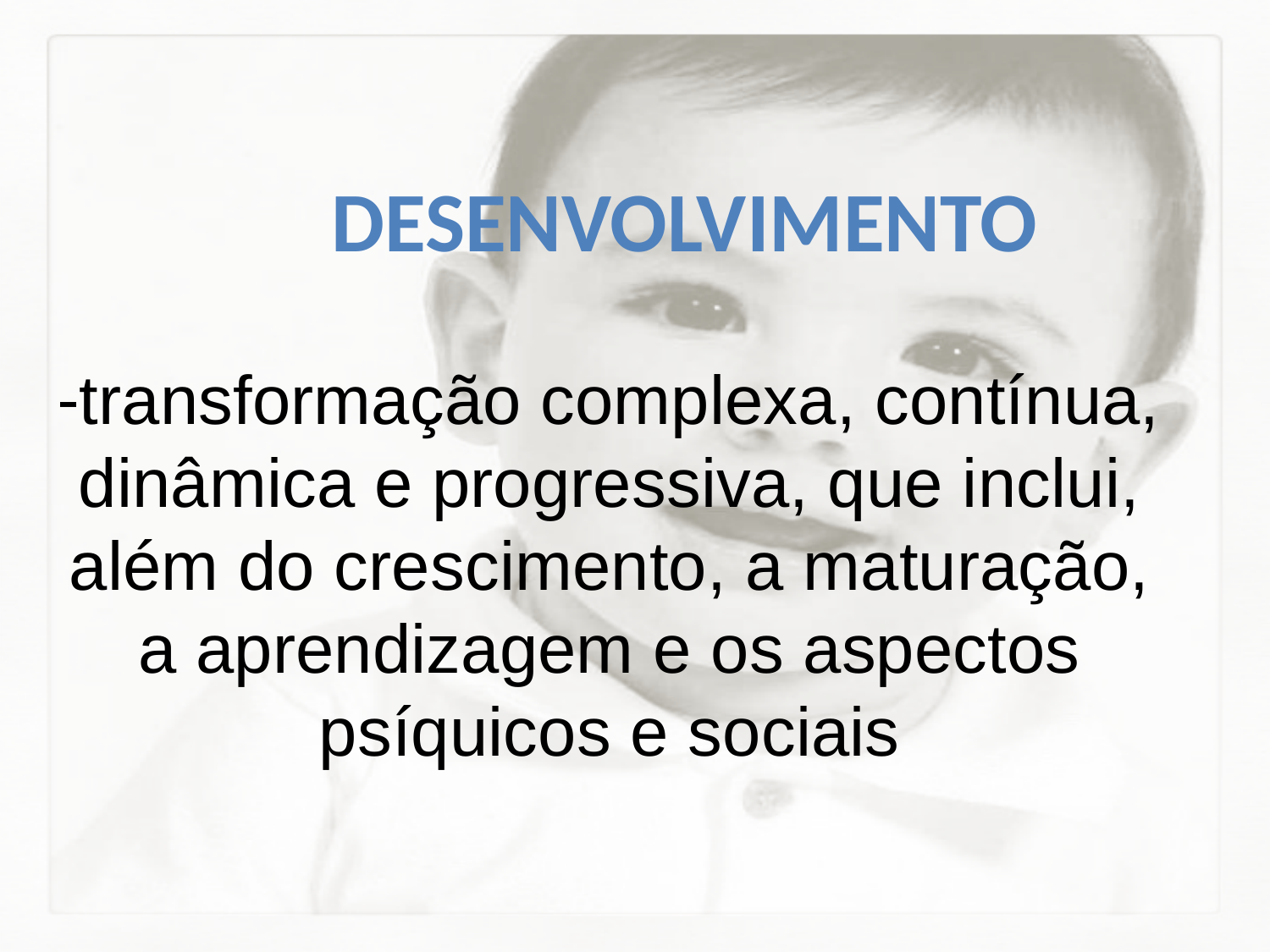

# DESENVOLVIMENTO
-transformação complexa, contínua, dinâmica e progressiva, que inclui, além do crescimento, a maturação, a aprendizagem e os aspectos psíquicos e sociais